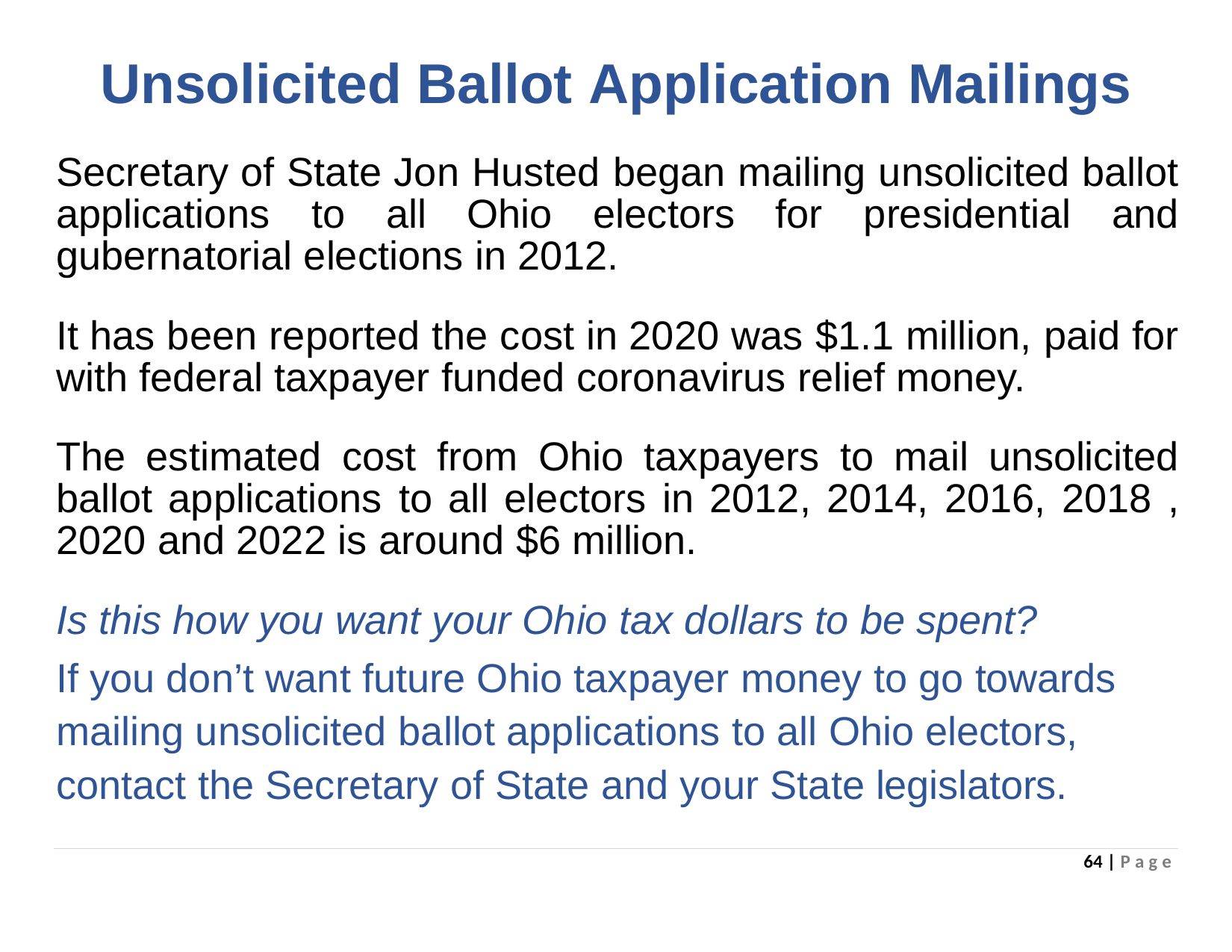

# Unsolicited Ballot Application Mailings
Secretary of State Jon Husted began mailing unsolicited ballot applications  to  all  Ohio  electors  for  presidential  and gubernatorial elections in 2012.
It has been reported the cost in 2020 was $1.1 million, paid for with federal taxpayer funded coronavirus relief money.
The estimated cost from Ohio taxpayers to mail unsolicited ballot applications to all electors in 2012, 2014, 2016, 2018 , 2020 and 2022 is around $6 million.
Is this how you want your Ohio tax dollars to be spent?
If you don’t want future Ohio taxpayer money to go towards mailing unsolicited ballot applications to all Ohio electors, contact the Secretary of State and your State legislators.
64 | P a g e